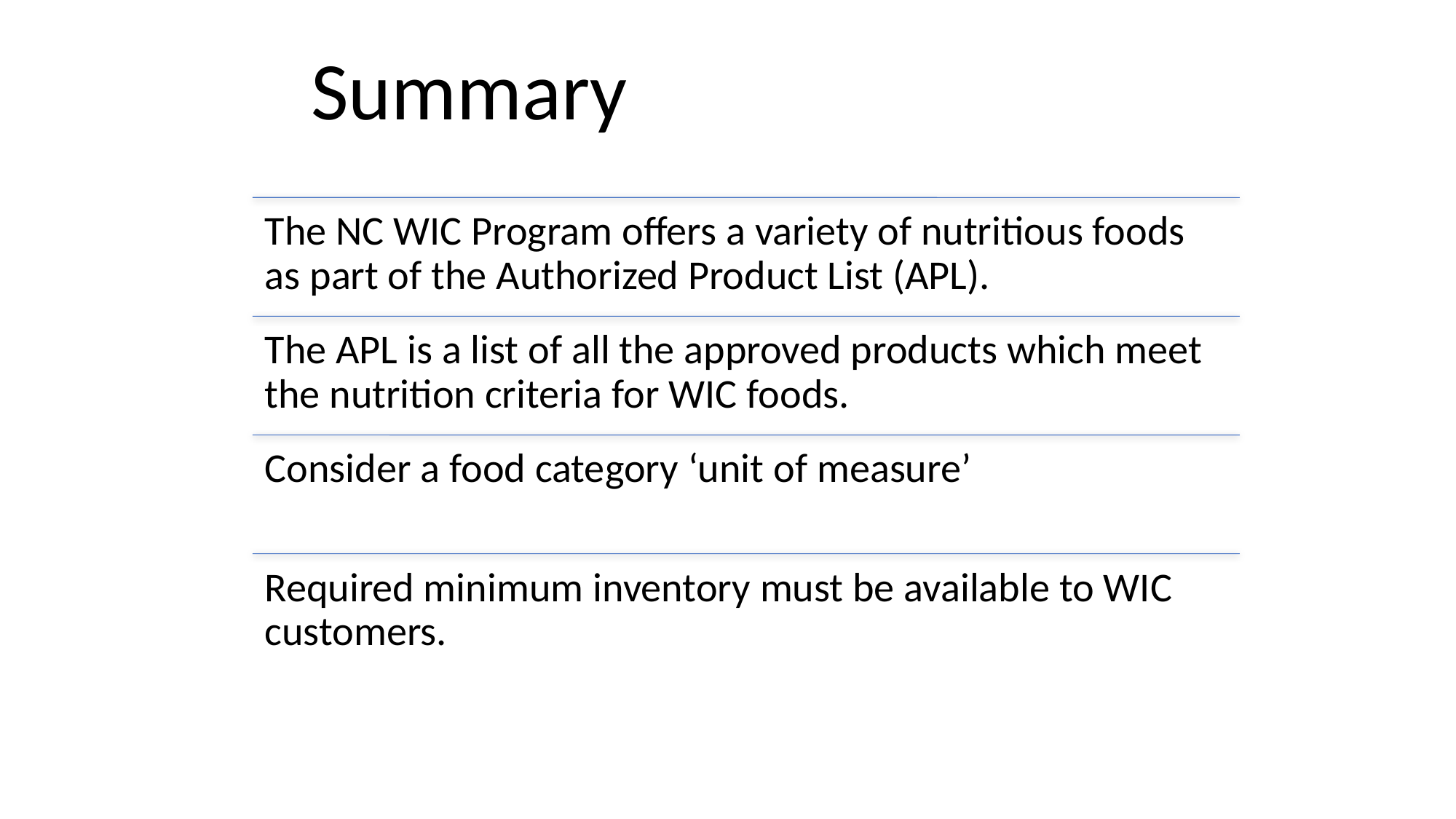

Summary
The NC WIC Program offers a variety of nutritious foods as part of the Authorized Product List (APL).
The APL is a list of all the approved products which meet the nutrition criteria for WIC foods.
Consider a food category ‘unit of measure’
Required minimum inventory must be available to WIC customers.